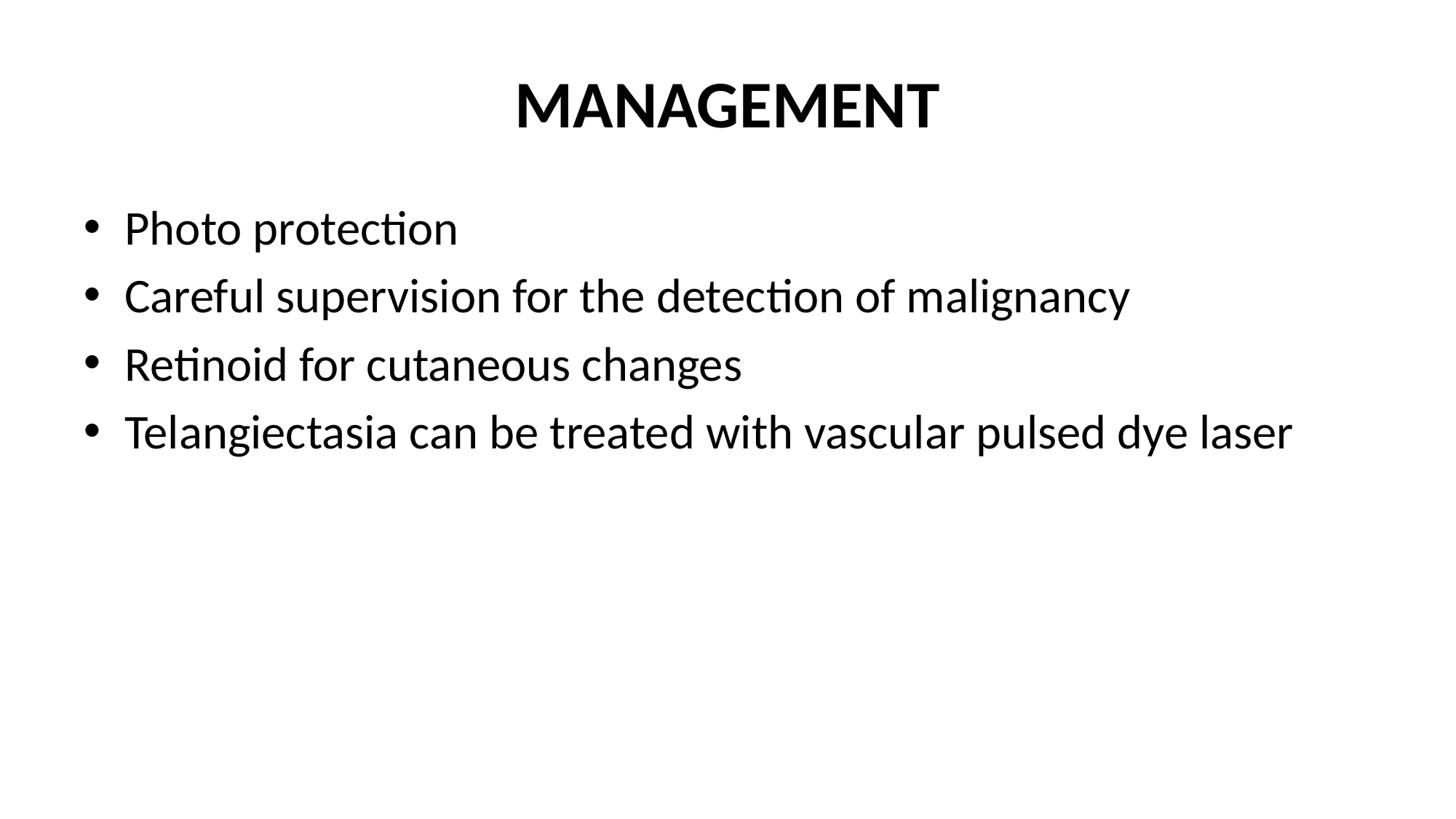

# MANAGEMENT
Photo protection
Careful supervision for the detection of malignancy
Retinoid for cutaneous changes
Telangiectasia can be treated with vascular pulsed dye laser